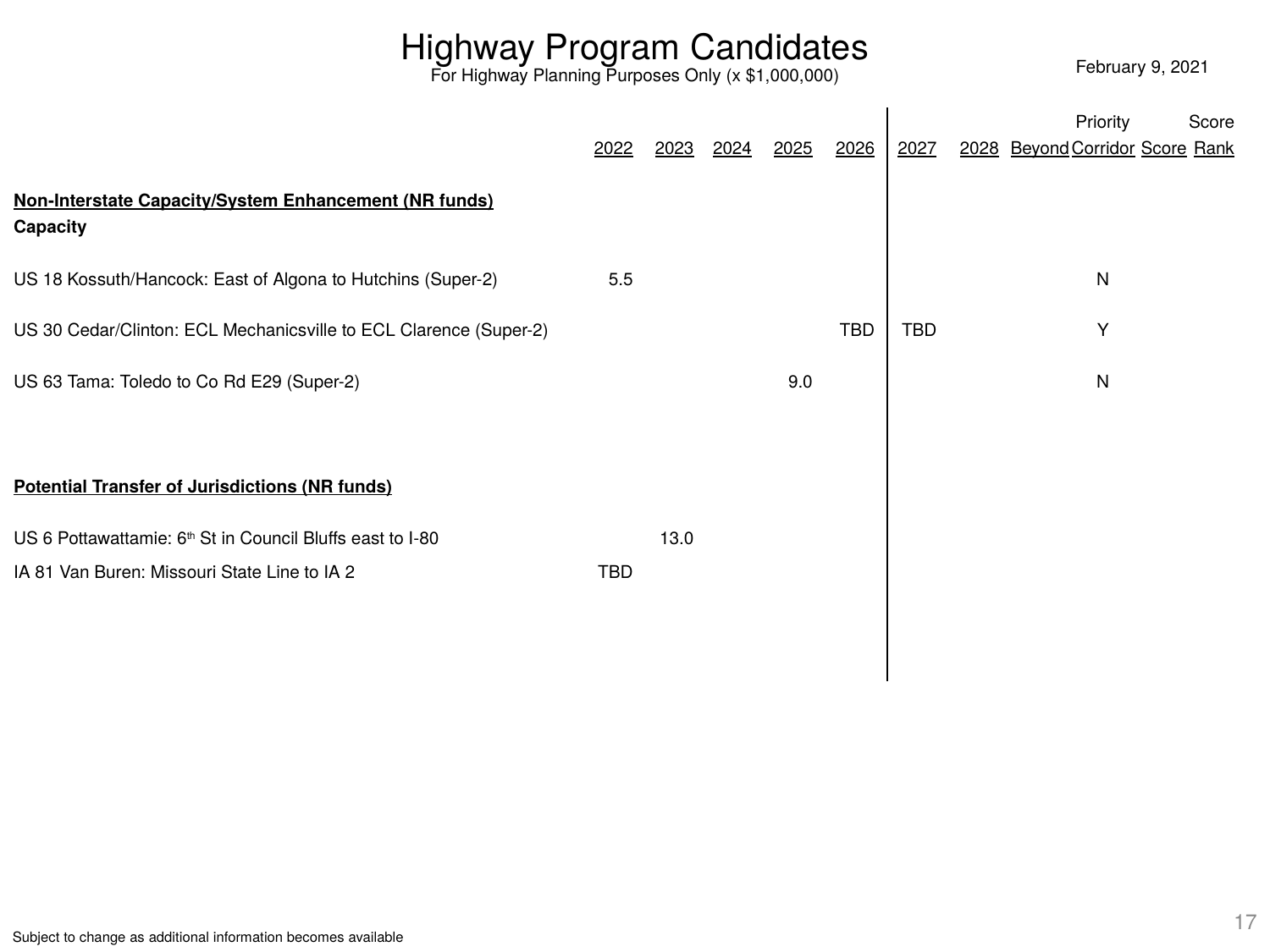

Highway Program Candidates
For Highway Planning Purposes Only (x $1,000,000)
February 9, 2021
|  |  |  |  |  |  |  |  |  | Priority |  | Score |
| --- | --- | --- | --- | --- | --- | --- | --- | --- | --- | --- | --- |
|  | 2022 | 2023 | 2024 | 2025 | 2026 | 2027 | 2028 | Beyond | Corridor | Score | Rank |
|  |  |  |  |  |  |  |  |  |  |  |  |
| Non-Interstate Capacity/System Enhancement (NR funds) |  |  |  |  |  |  |  |  |  |  |  |
| Capacity |  |  |  |  |  |  |  |  |  |  |  |
|  |  |  |  |  |  |  |  |  |  |  |  |
| US 18 Kossuth/Hancock: East of Algona to Hutchins (Super-2) | 5.5 |  |  |  |  |  |  |  | N |  |  |
| US 30 Cedar/Clinton: ECL Mechanicsville to ECL Clarence (Super-2) |  |  |  |  | TBD | TBD |  |  | Y |  |  |
| US 63 Tama: Toledo to Co Rd E29 (Super-2) |  |  |  | 9.0 |  |  |  |  | N |  |  |
|  |  |  |  |  |  |  |  |  |  |  |  |
|  |  |  |  |  |  |  |  |  |  |  |  |
|  |  |  |  |  |  |  |  |  |  |  |  |
| Potential Transfer of Jurisdictions (NR funds) |  |  |  |  |  |  |  |  |  |  |  |
|  |  |  |  |  |  |  |  |  |  |  |  |
| US 6 Pottawattamie: 6th St in Council Bluffs east to I-80 |  | 13.0 |  |  |  |  |  |  |  |  |  |
| IA 81 Van Buren: Missouri State Line to IA 2 | TBD |  |  |  |  |  |  |  |  |  |  |
|  |  |  |  |  |  |  |  |  |  |  |  |
|  |  |  |  |  |  |  |  |  |  |  |  |
|  |  |  |  |  |  |  |  |  |  |  |  |
|  |  |  |  |  |  |  |  |  |  |  |  |
17
Subject to change as additional information becomes available